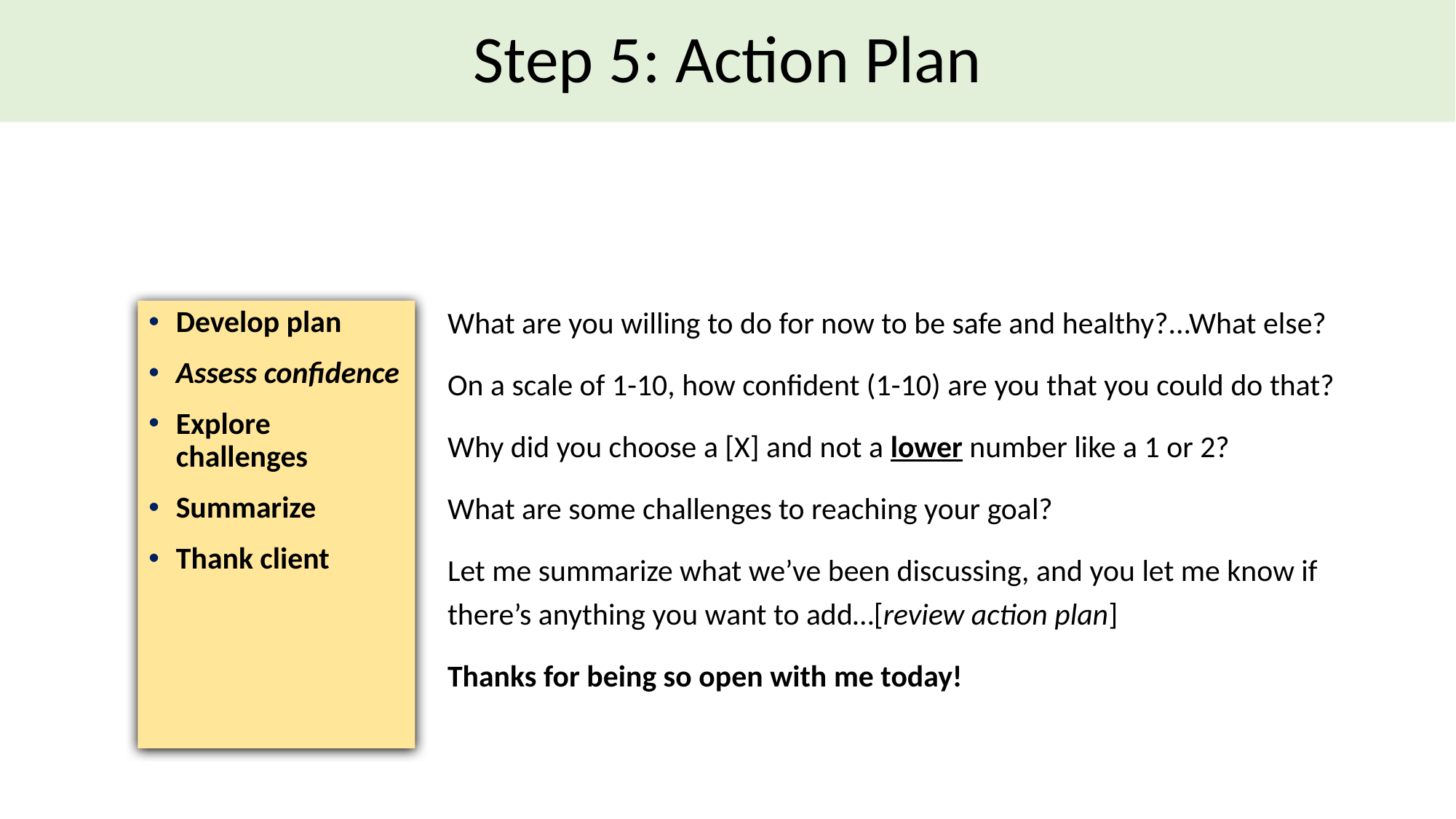

# Step 5: Action Plan
What are you willing to do for now to be safe and healthy?...What else?
On a scale of 1-10, how confident (1-10) are you that you could do that?
Why did you choose a [X] and not a lower number like a 1 or 2?
What are some challenges to reaching your goal?
Let me summarize what we’ve been discussing, and you let me know if there’s anything you want to add…[review action plan]
Thanks for being so open with me today!
Develop plan
Assess confidence
Explore challenges
Summarize
Thank client